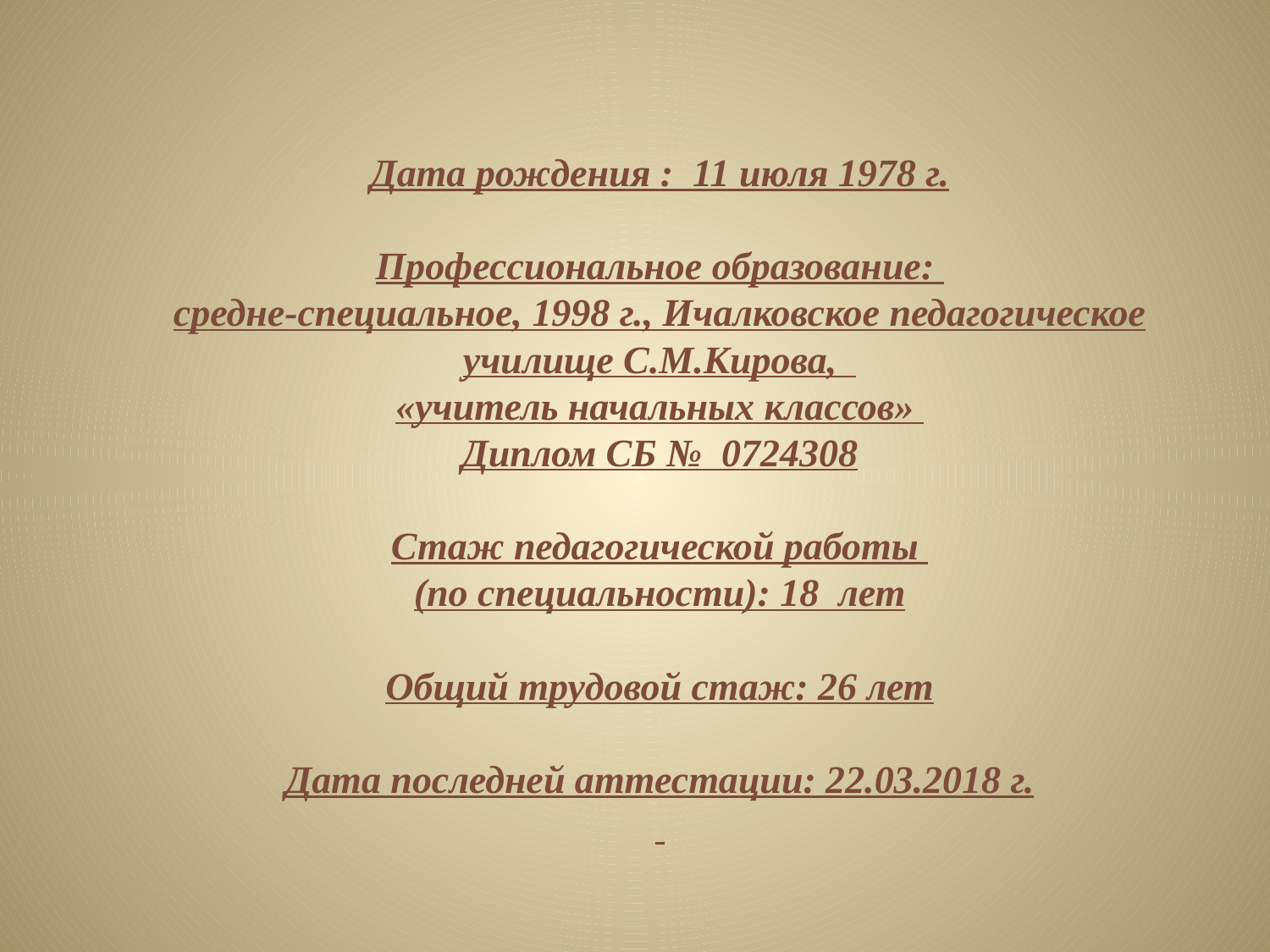

# Дата рождения :  11 июля 1978 г. Профессиональное образование: средне-специальное, 1998 г., Ичалковское педагогическое училище С.М.Кирова, «учитель начальных классов» Диплом СБ №  0724308 Стаж педагогической работы (по специальности): 18  лет Общий трудовой стаж: 26 лет Дата последней аттестации: 22.03.2018 г.